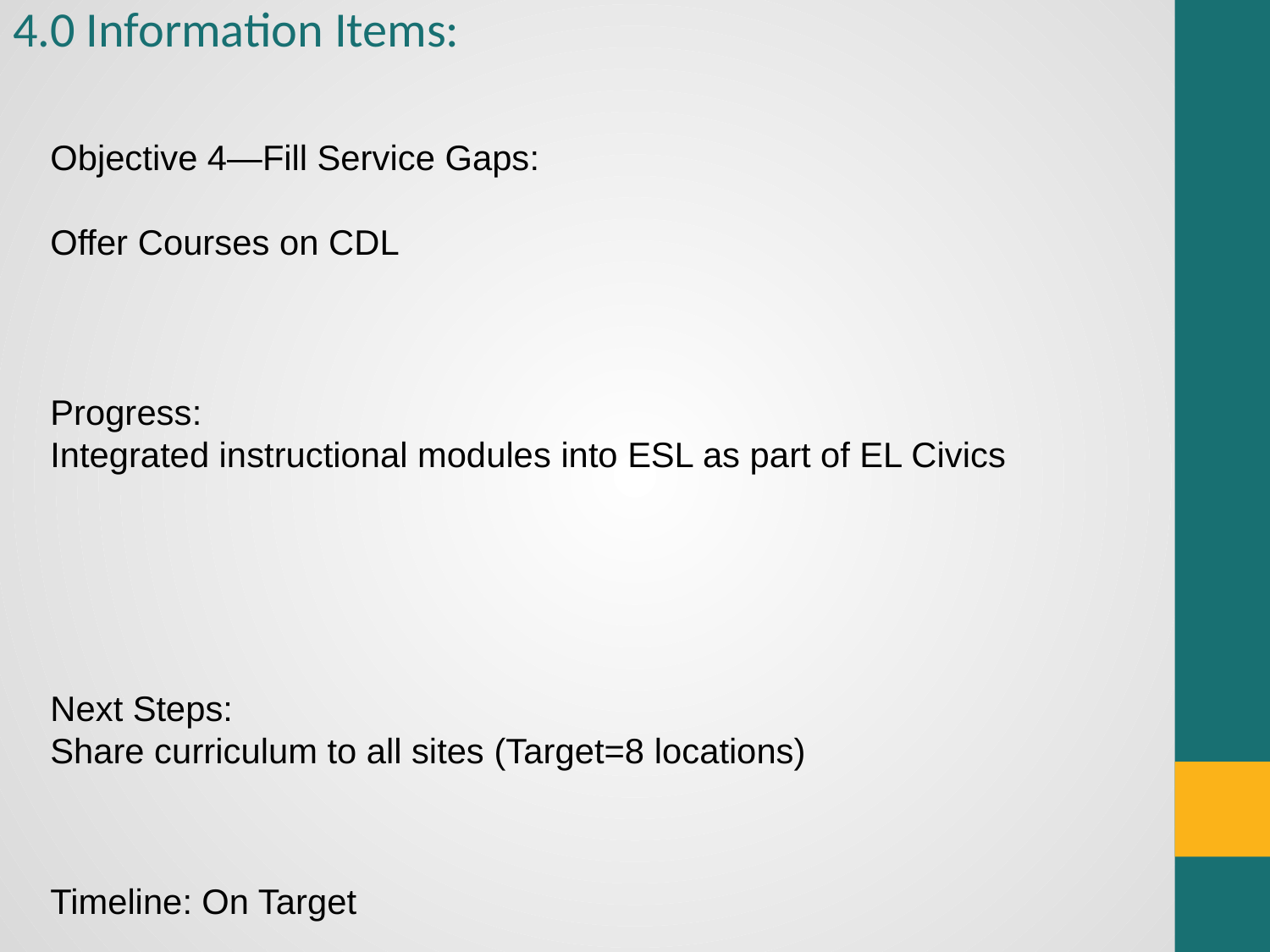

# 4.0 Information Items:
Objective 4—Fill Service Gaps:

Offer Courses on CDL

Progress:
Integrated instructional modules into ESL as part of EL Civics

Next Steps:
Share curriculum to all sites (Target=8 locations)

Timeline: On Target